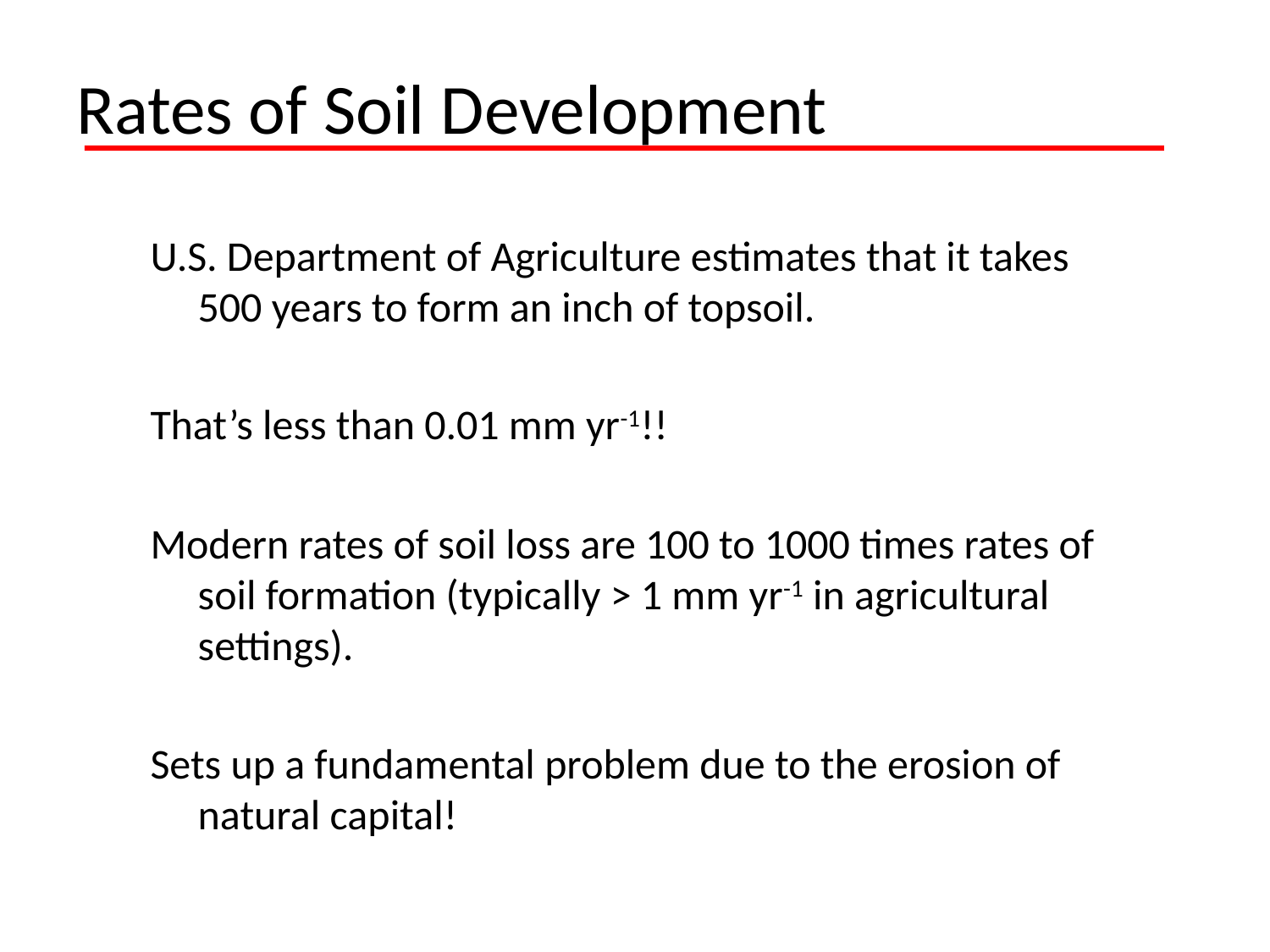

# Rates of Soil Development

U.S. Department of Agriculture estimates that it takes 500 years to form an inch of topsoil.

That’s less than 0.01 mm yr-1!!

Modern rates of soil loss are 100 to 1000 times rates of soil formation (typically > 1 mm yr-1 in agricultural settings).

Sets up a fundamental problem due to the erosion of natural capital!